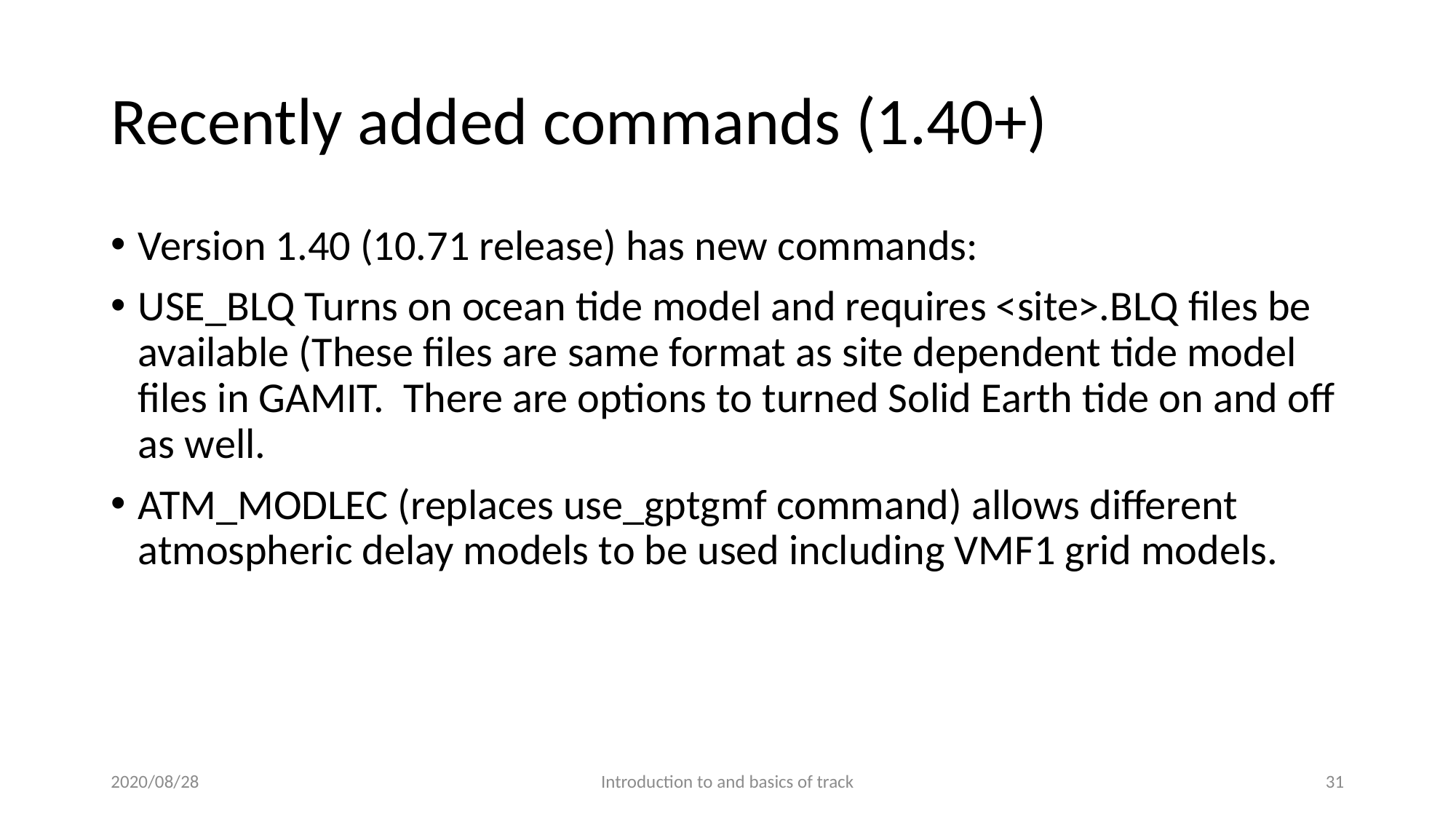

# Recently added commands (1.40+)
Version 1.40 (10.71 release) has new commands:
USE_BLQ Turns on ocean tide model and requires <site>.BLQ files be available (These files are same format as site dependent tide model files in GAMIT.  There are options to turned Solid Earth tide on and off as well.
ATM_MODLEC (replaces use_gptgmf command) allows different atmospheric delay models to be used including VMF1 grid models.
2020/08/28
Introduction to and basics of track
31